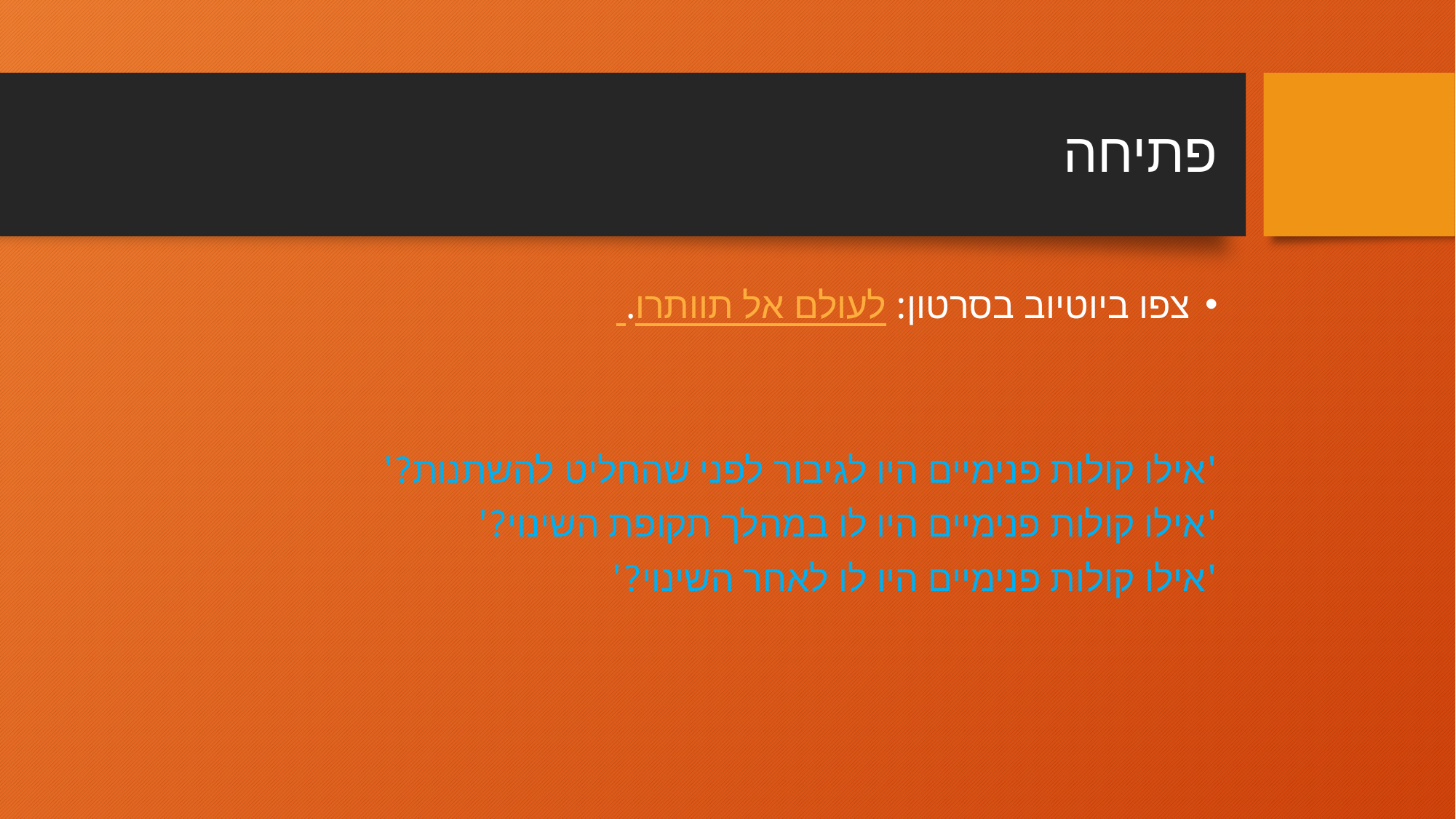

# פתיחה
צפו ביוטיוב בסרטון: לעולם אל תוותרו.

'אילו קולות פנימיים היו לגיבור לפני שהחליט להשתנות?'
'אילו קולות פנימיים היו לו במהלך תקופת השינוי?'
'אילו קולות פנימיים היו לו לאחר השינוי?'